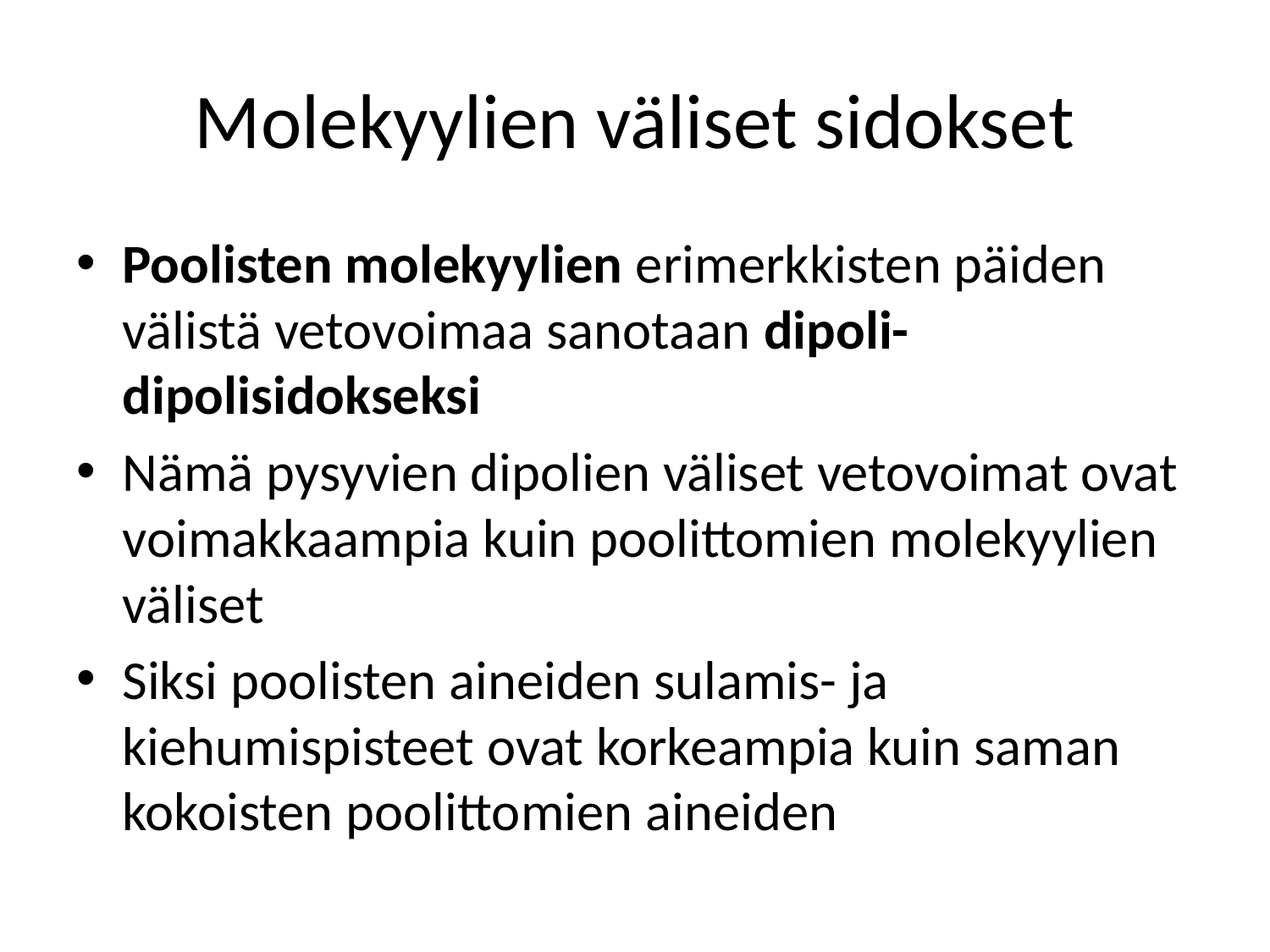

# Molekyylien väliset sidokset
Poolisten molekyylien erimerkkisten päiden välistä vetovoimaa sanotaan dipoli-dipolisidokseksi
Nämä pysyvien dipolien väliset vetovoimat ovat voimakkaampia kuin poolittomien molekyylien väliset
Siksi poolisten aineiden sulamis- ja kiehumispisteet ovat korkeampia kuin saman kokoisten poolittomien aineiden